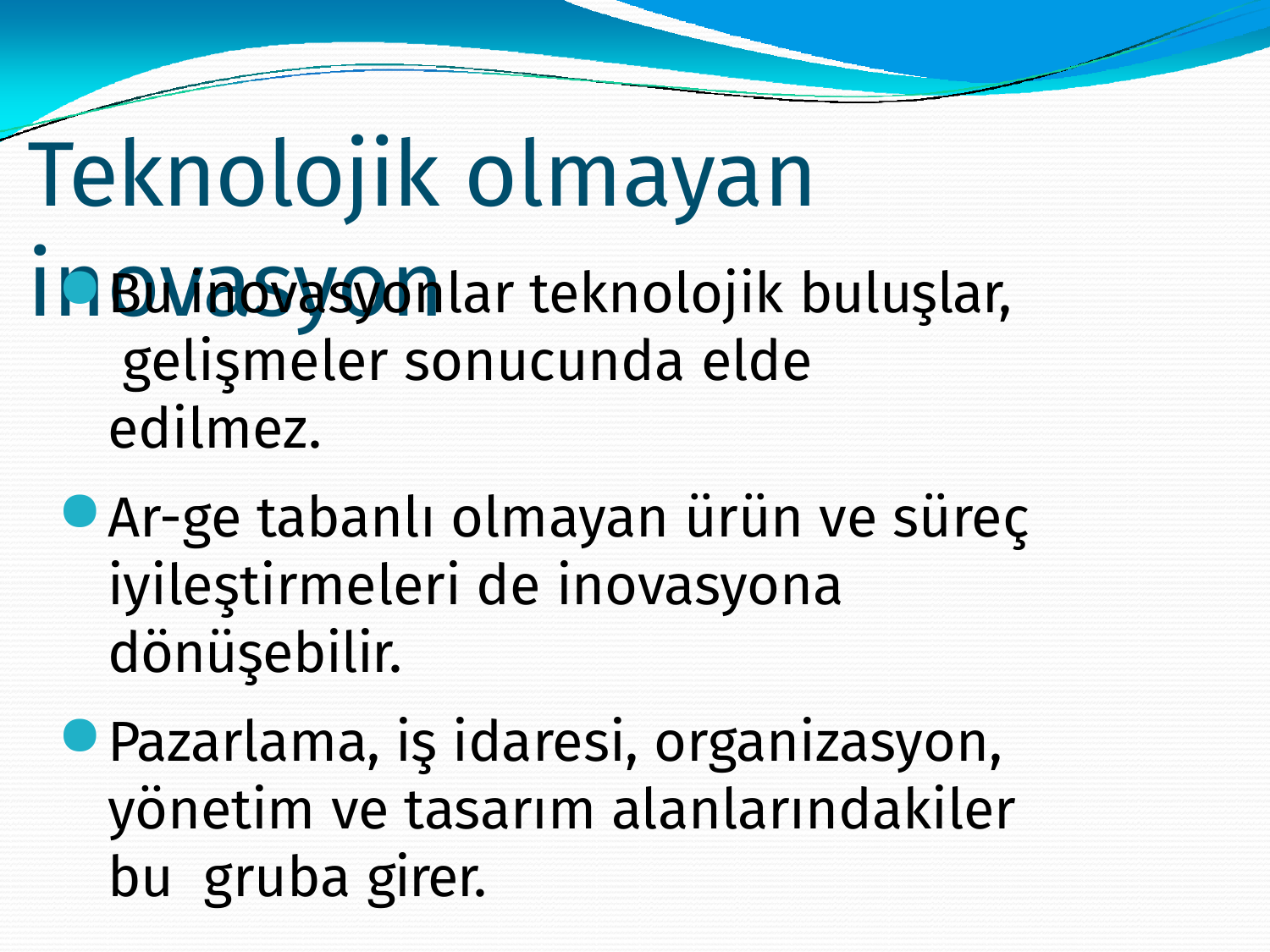

# Teknolojik olmayan inovasyon
Bu inovasyonlar teknolojik buluşlar,  gelişmeler sonucunda elde edilmez.
Ar-ge tabanlı olmayan ürün ve süreç  iyileştirmeleri de inovasyona dönüşebilir.
Pazarlama, iş idaresi, organizasyon,  yönetim ve tasarım alanlarındakiler bu  gruba girer.